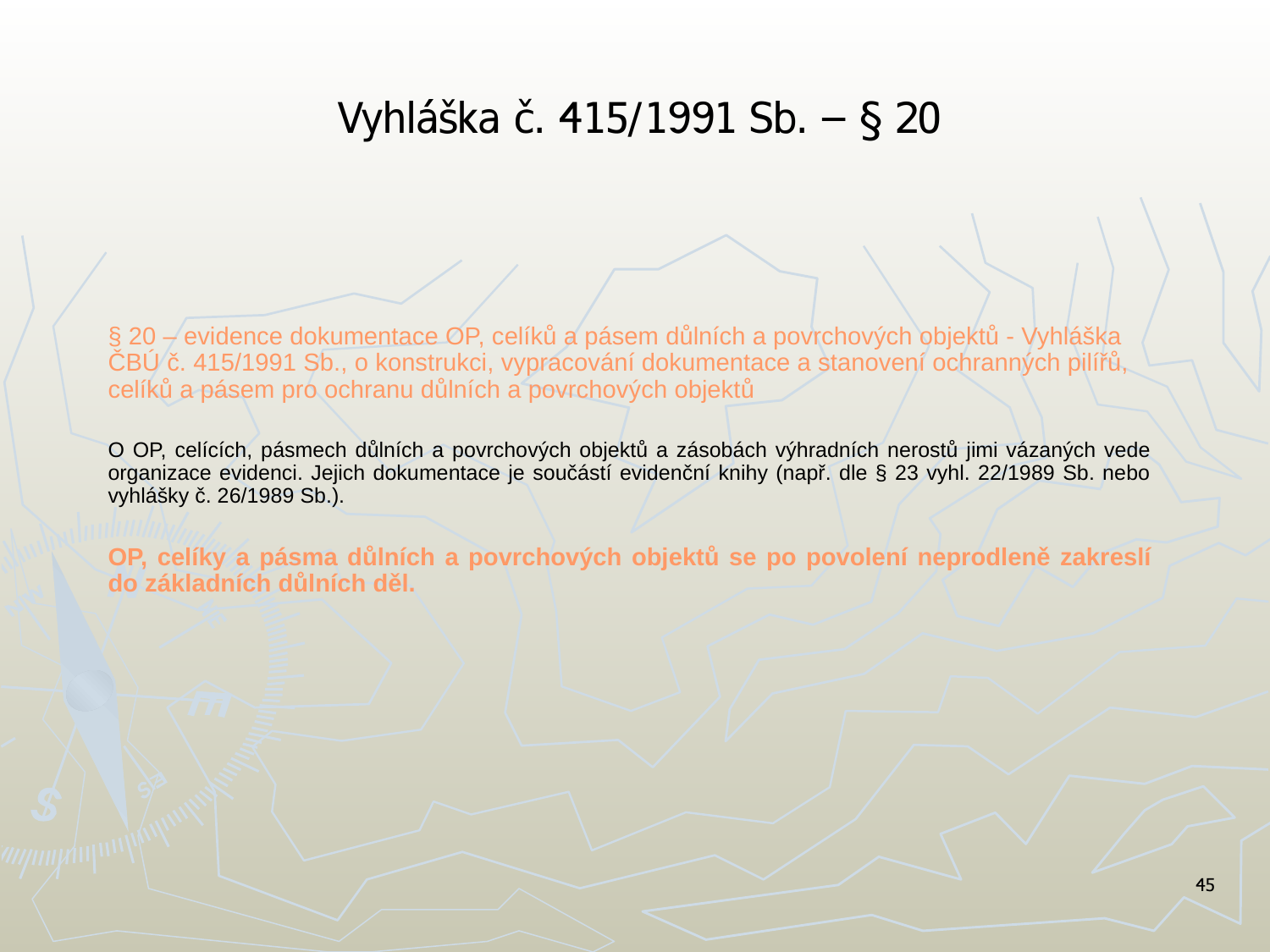

# Vyhláška č. 415/1991 Sb. – § 20
§ 20 – evidence dokumentace OP, celíků a pásem důlních a povrchových objektů - Vyhláška ČBÚ č. 415/1991 Sb., o konstrukci, vypracování dokumentace a stanovení ochranných pilířů, celíků a pásem pro ochranu důlních a povrchových objektů

O OP, celících, pásmech důlních a povrchových objektů a zásobách výhradních nerostů jimi vázaných vede organizace evidenci. Jejich dokumentace je součástí evidenční knihy (např. dle § 23 vyhl. 22/1989 Sb. nebo vyhlášky č. 26/1989 Sb.).

OP, celíky a pásma důlních a povrchových objektů se po povolení neprodleně zakreslí do základních důlních děl.
45